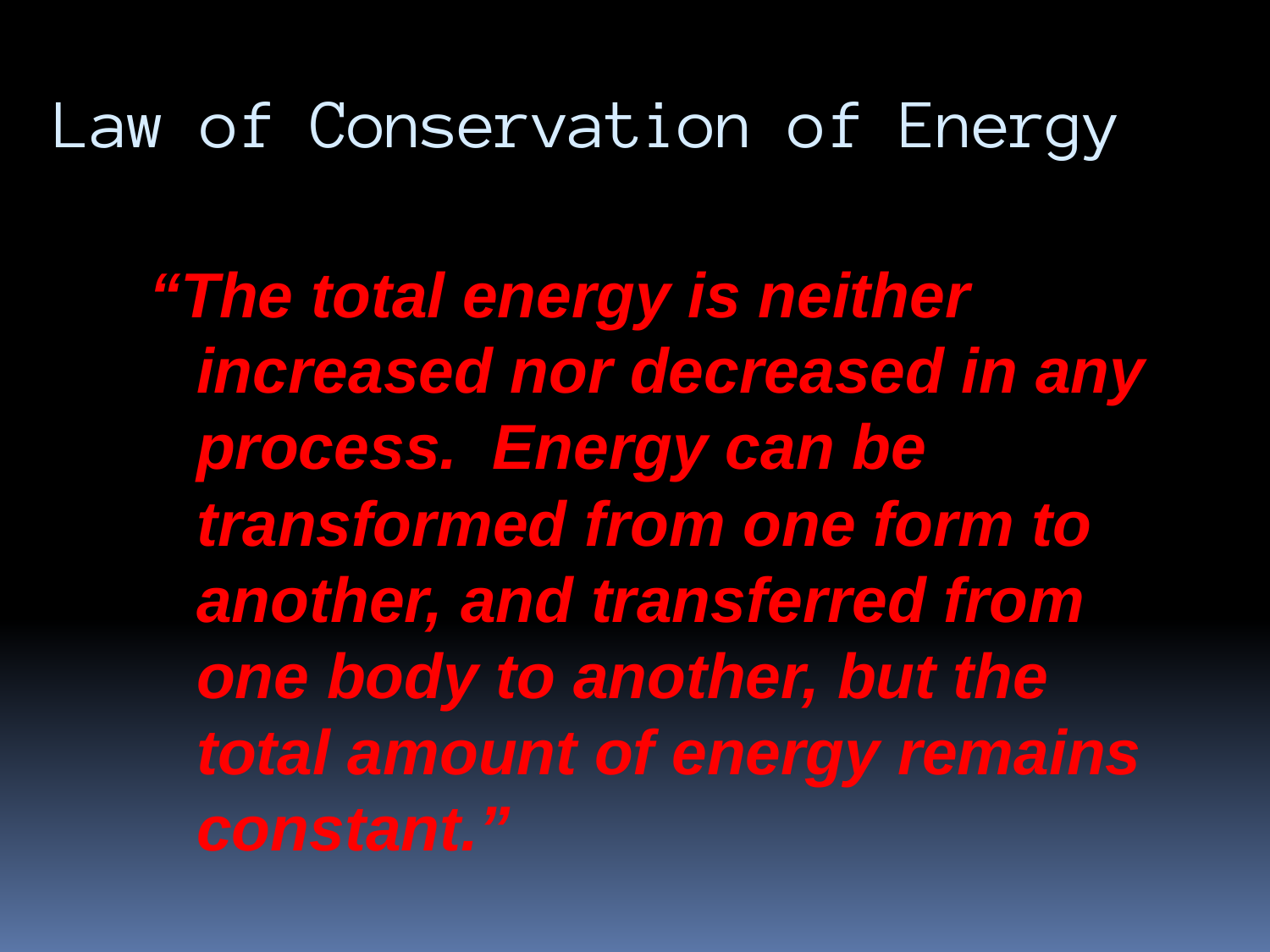

# Law of Conservation of Energy
“The total energy is neither increased nor decreased in any process.  Energy can be transformed from one form to another, and transferred from one body to another, but the total amount of energy remains constant.”